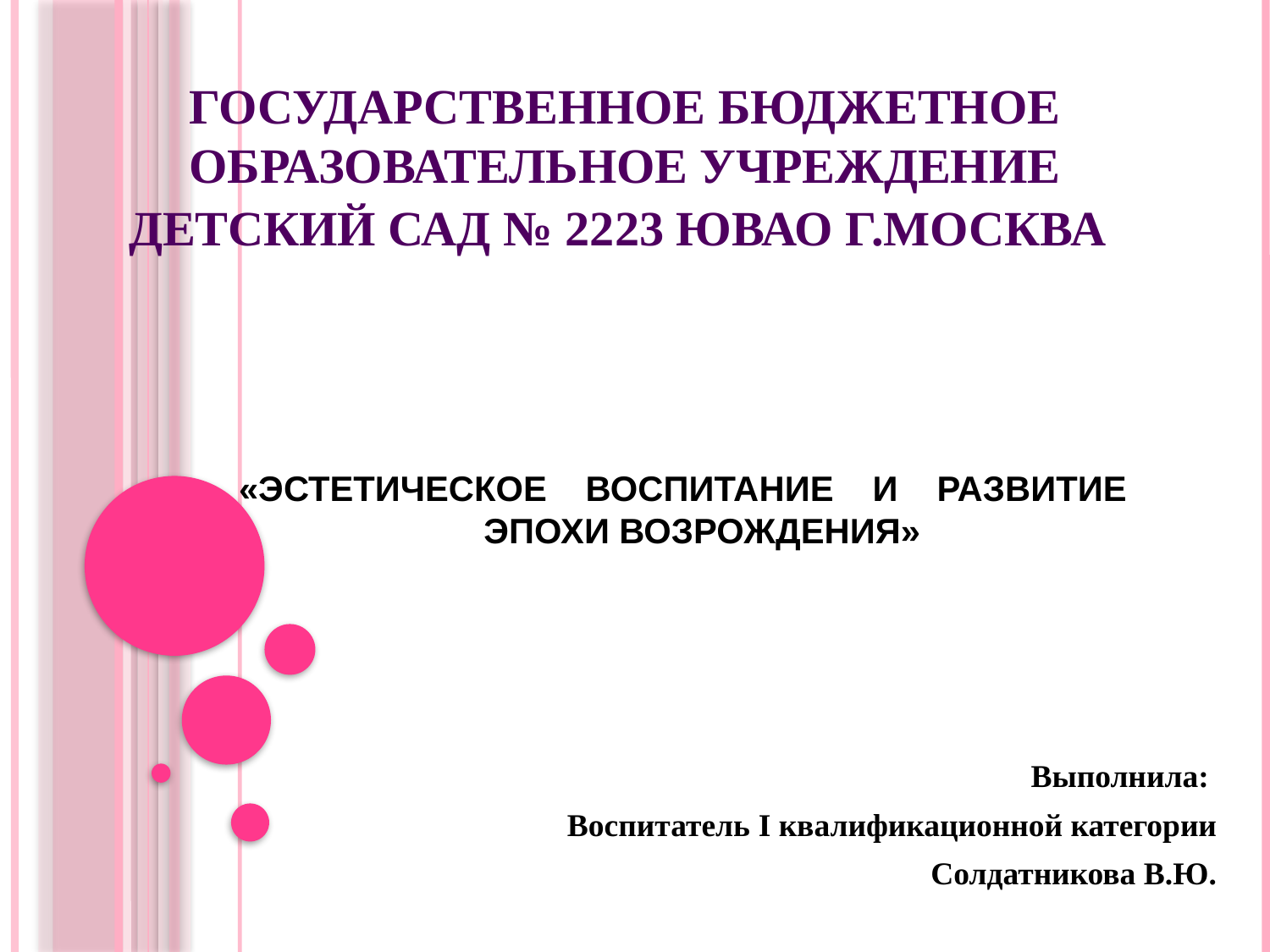

# ГОСУДАРСТВЕННОЕ БЮДЖЕТНОЕ ОБРАЗОВАТЕЛЬНОЕ УЧРЕЖДЕНИЕ ДЕТСКИЙ САД № 2223 ЮВАО г.МОСКВА

«ЭСТЕТИЧЕСКОЕ    ВОСПИТАНИЕ    И    РАЗВИТИЕ     ЭПОХИ ВОЗРОЖДЕНИЯ»

Выполнила:
Воспитатель I квалификационной категории
Солдатникова В.Ю.